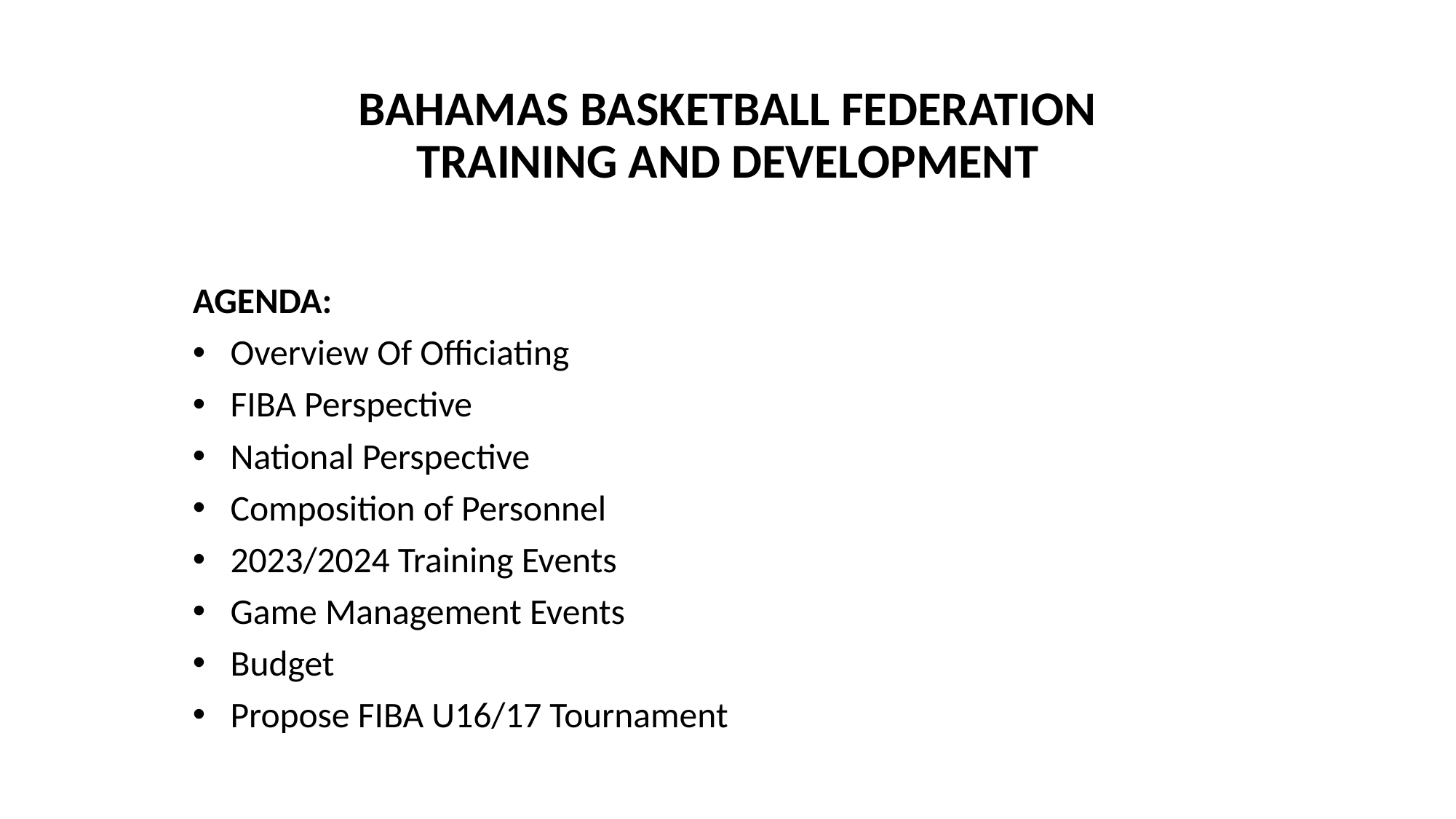

# BAHAMAS BASKETBALL FEDERATION TRAINING AND DEVELOPMENT
AGENDA:
Overview Of Officiating
FIBA Perspective
National Perspective
Composition of Personnel
2023/2024 Training Events
Game Management Events
Budget
Propose FIBA U16/17 Tournament